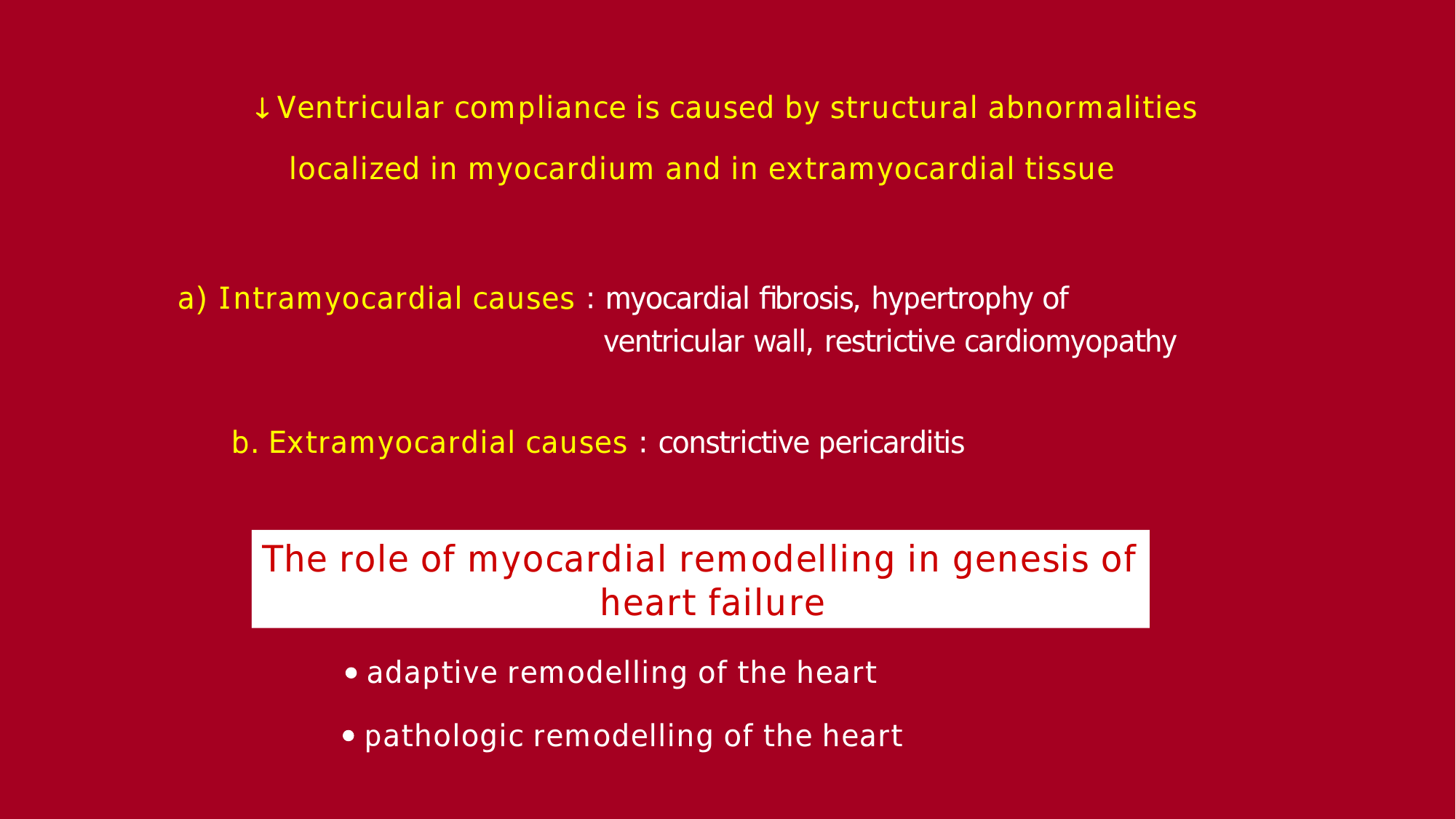

↓ Ventricular compliance is caused by structural abnormalities
     localized in myocardium and in extramyocardial tissue
a) Intramyocardial causes : myocardial fibrosis, hypertrophy of
                                             ventricular wall, restrictive cardiomyopathy
b. Extramyocardial causes : constrictive pericarditis

The role of myocardial remodelling in genesis of
           		 heart failure
• adaptive remodelling of the heart
• pathologic remodelling of the heart